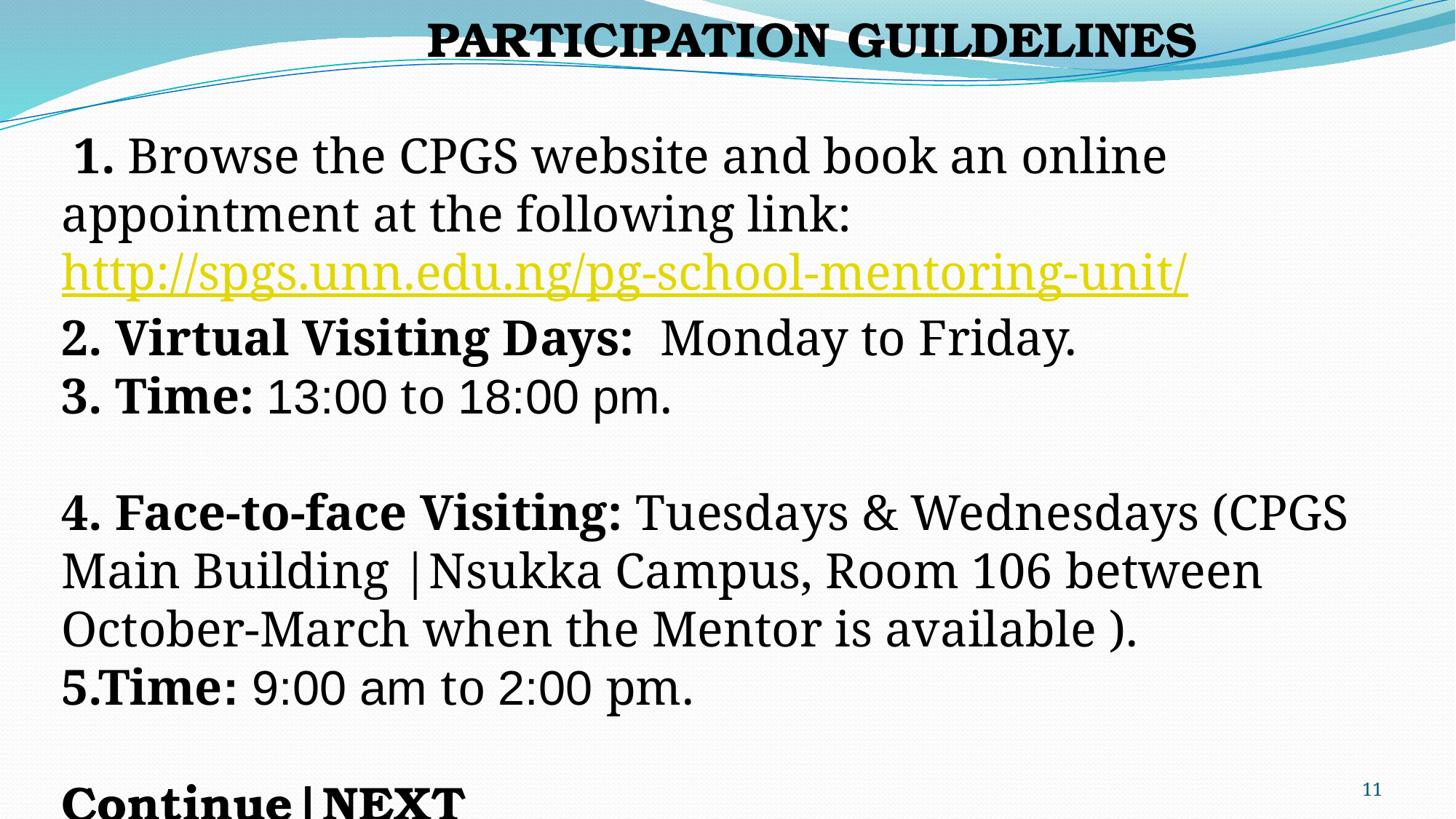

PARTICIPATION GUILDELINES
 1. Browse the CPGS website and book an online appointment at the following link:
http://spgs.unn.edu.ng/pg-school-mentoring-unit/
2. Virtual Visiting Days:  Monday to Friday.
3. Time: 13:00 to 18:00 pm.

4. Face-to-face Visiting: Tuesdays & Wednesdays (CPGS Main Building |Nsukka Campus, Room 106 between October-March when the Mentor is available ).
5.Time: 9:00 am to 2:00 pm.

Continue|NEXT
11